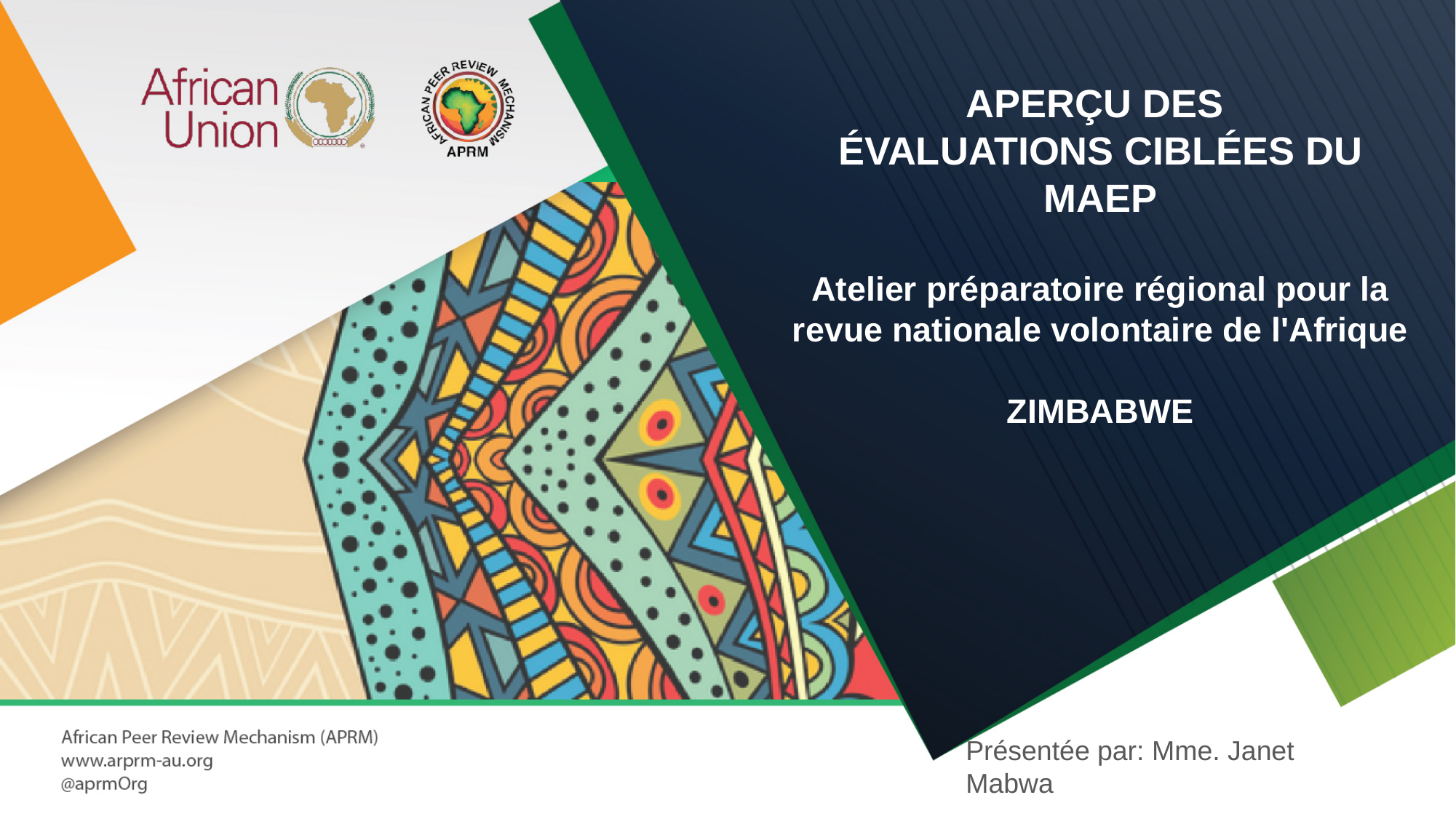

APERÇU DES
ÉVALUATIONS CIBLÉES DU MAEP

Atelier préparatoire régional pour la revue nationale volontaire de l'Afrique

ZIMBABWE
Présentée par: Mme. Janet Mabwa